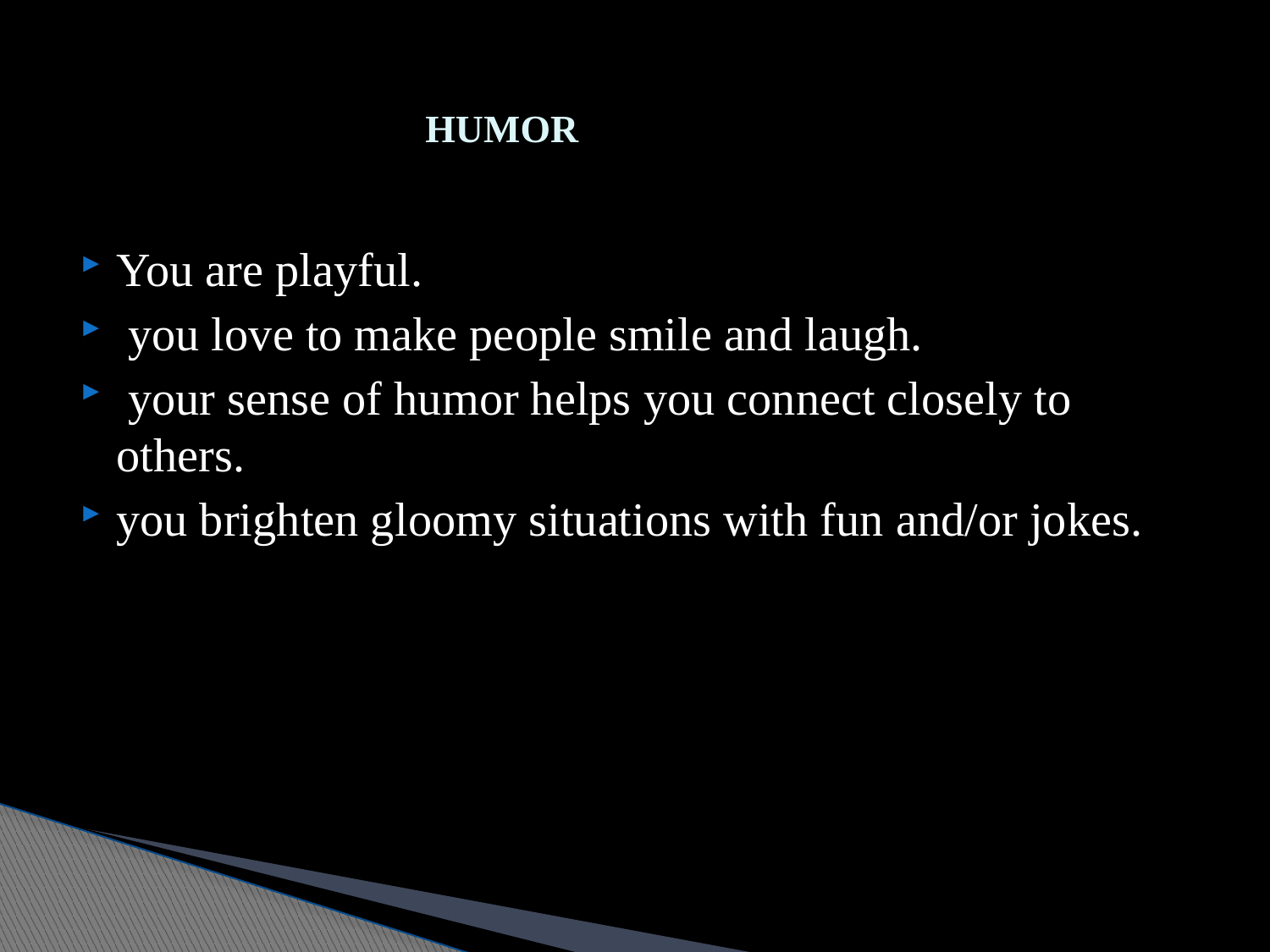

# HUMOR
You are playful.
 you love to make people smile and laugh.
 your sense of humor helps you connect closely to others.
you brighten gloomy situations with fun and/or jokes.